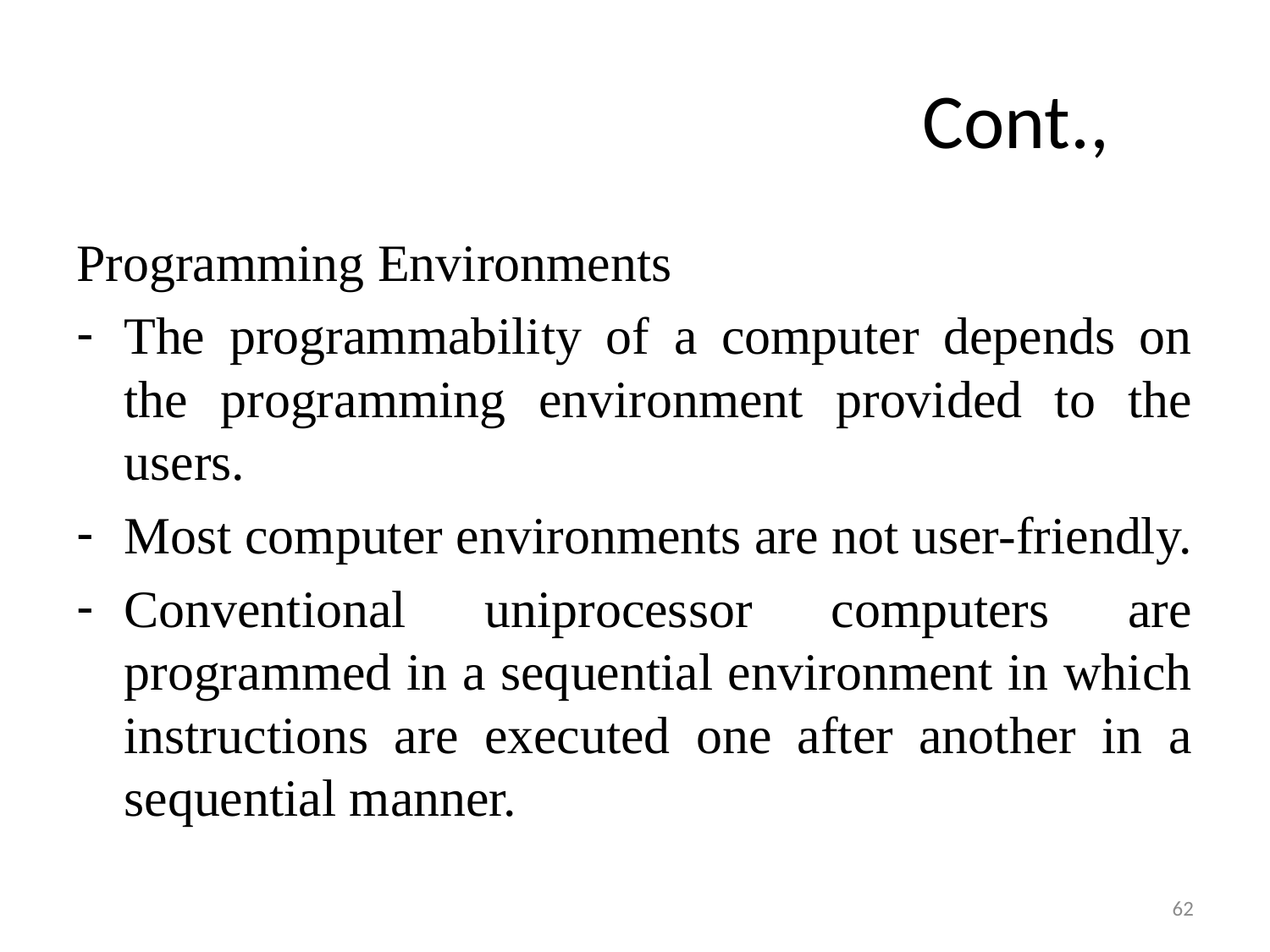

# Cont.,
Programming Environments
The programmability of a computer depends on the programming environment provided to the users.
Most computer environments are not user-friendly.
Conventional uniprocessor computers are programmed in a sequential environment in which instructions are executed one after another in a sequential manner.
62